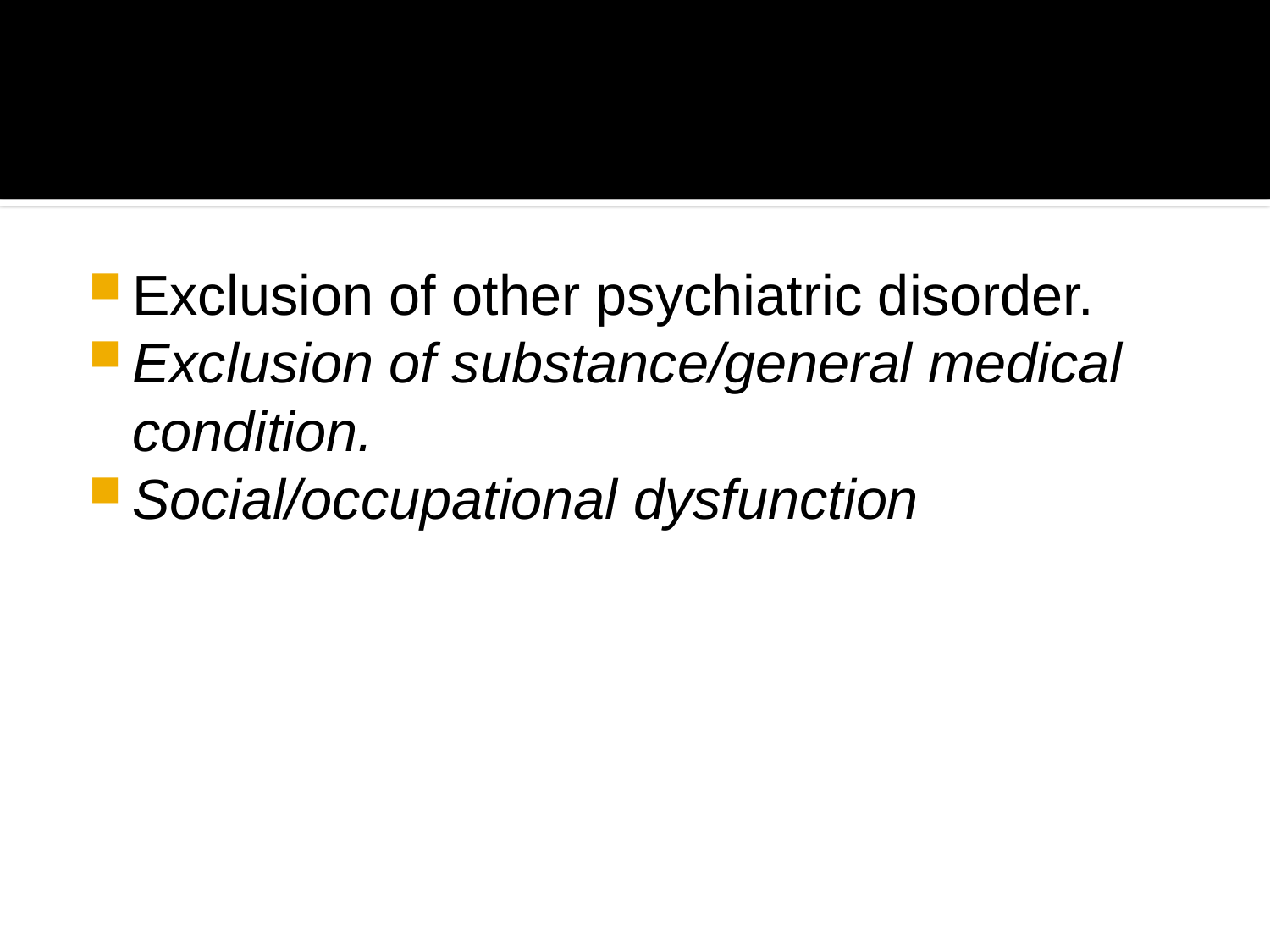

#
Exclusion of other psychiatric disorder.
Exclusion of substance/general medical condition.
Social/occupational dysfunction